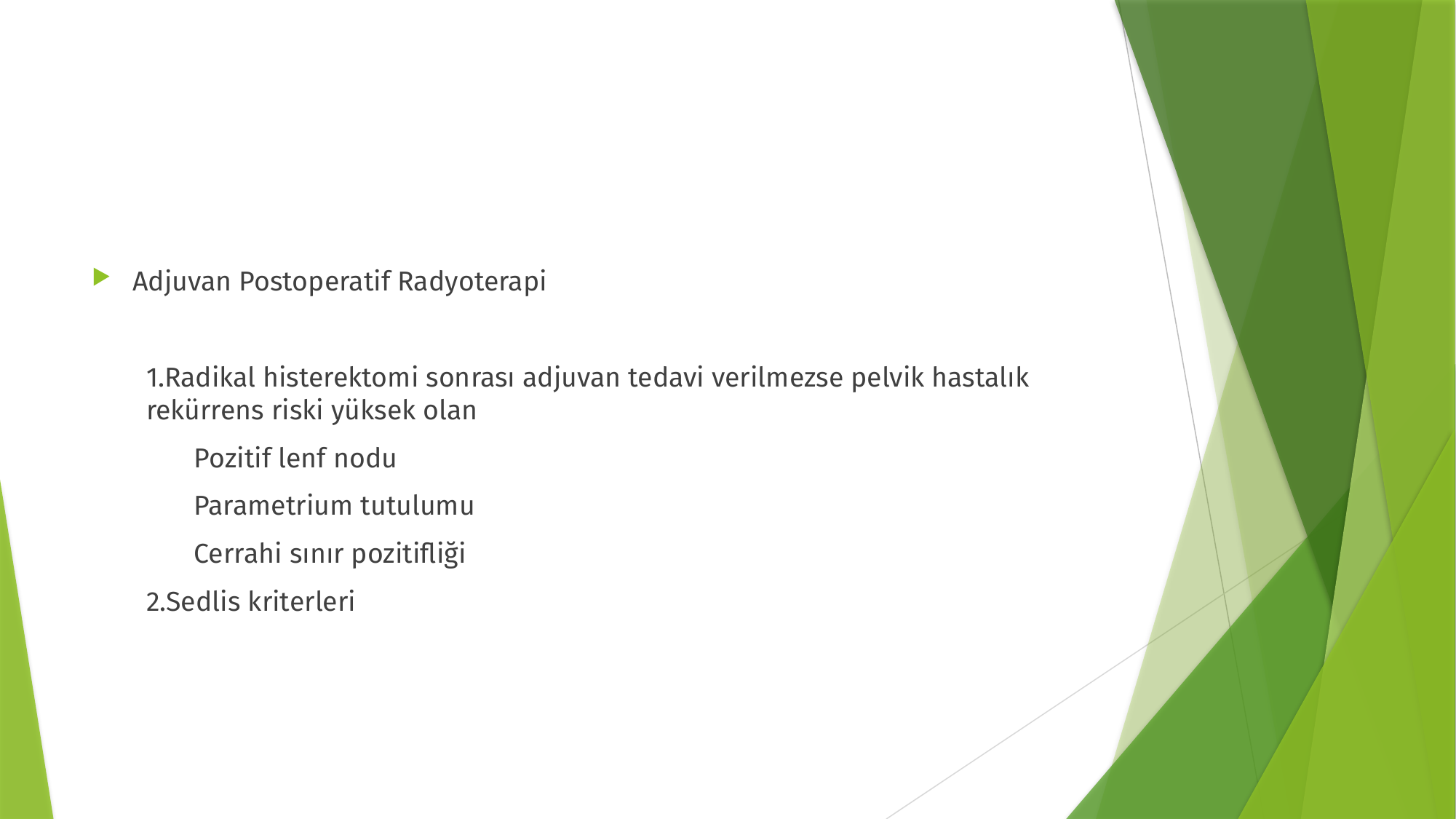

#
Adjuvan Postoperatif Radyoterapi

1.Radikal histerektomi sonrası adjuvan tedavi verilmezse pelvik hastalık rekürrens riski yüksek olan
Pozitif lenf nodu
Parametrium tutulumu
Cerrahi sınır pozitifliği
2.Sedlis kriterleri